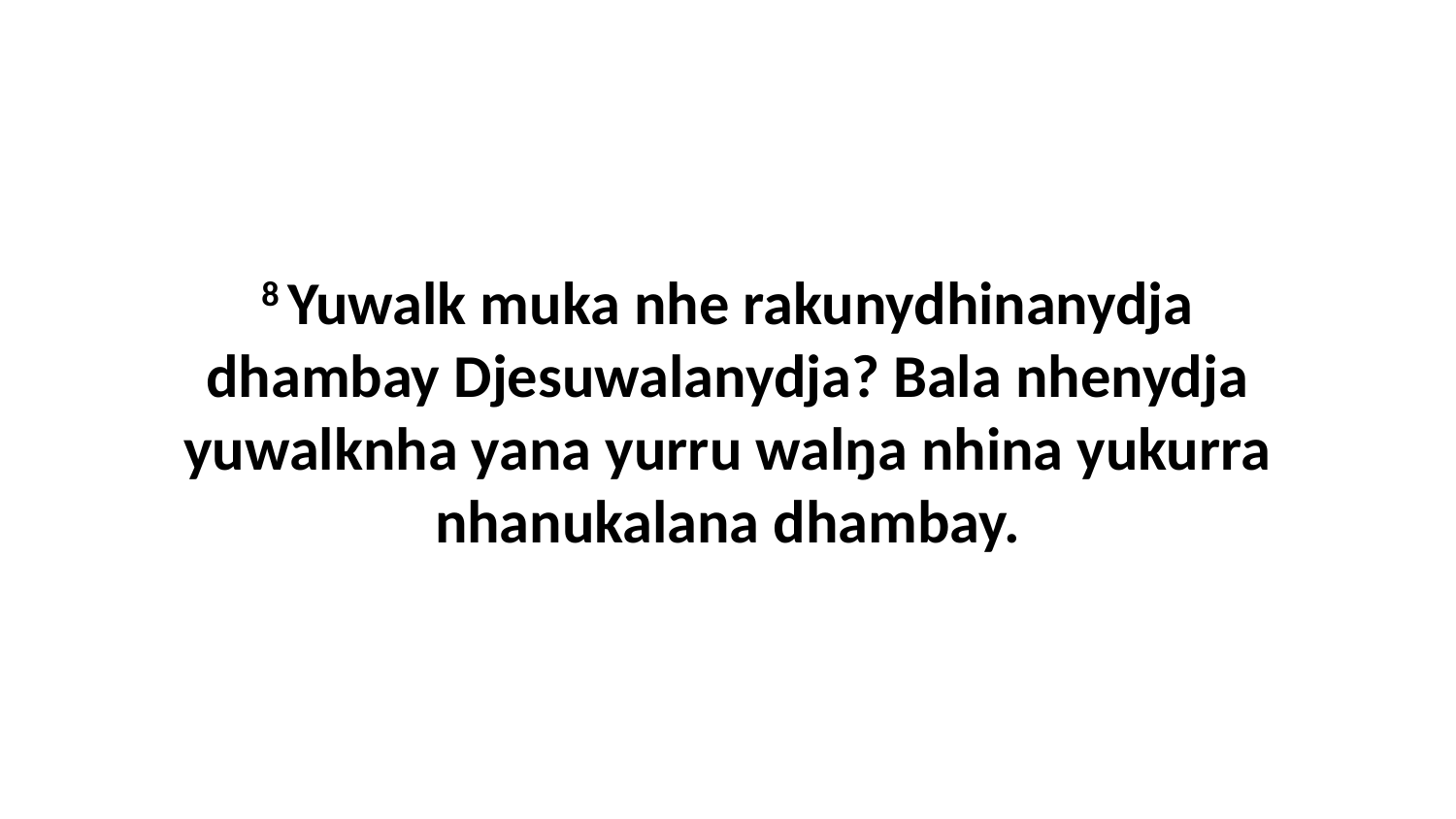

8 Yuwalk muka nhe rakunydhinanydja dhambay Djesuwalanydja? Bala nhenydja yuwalknha yana yurru walŋa nhina yukurra nhanukalana dhambay.